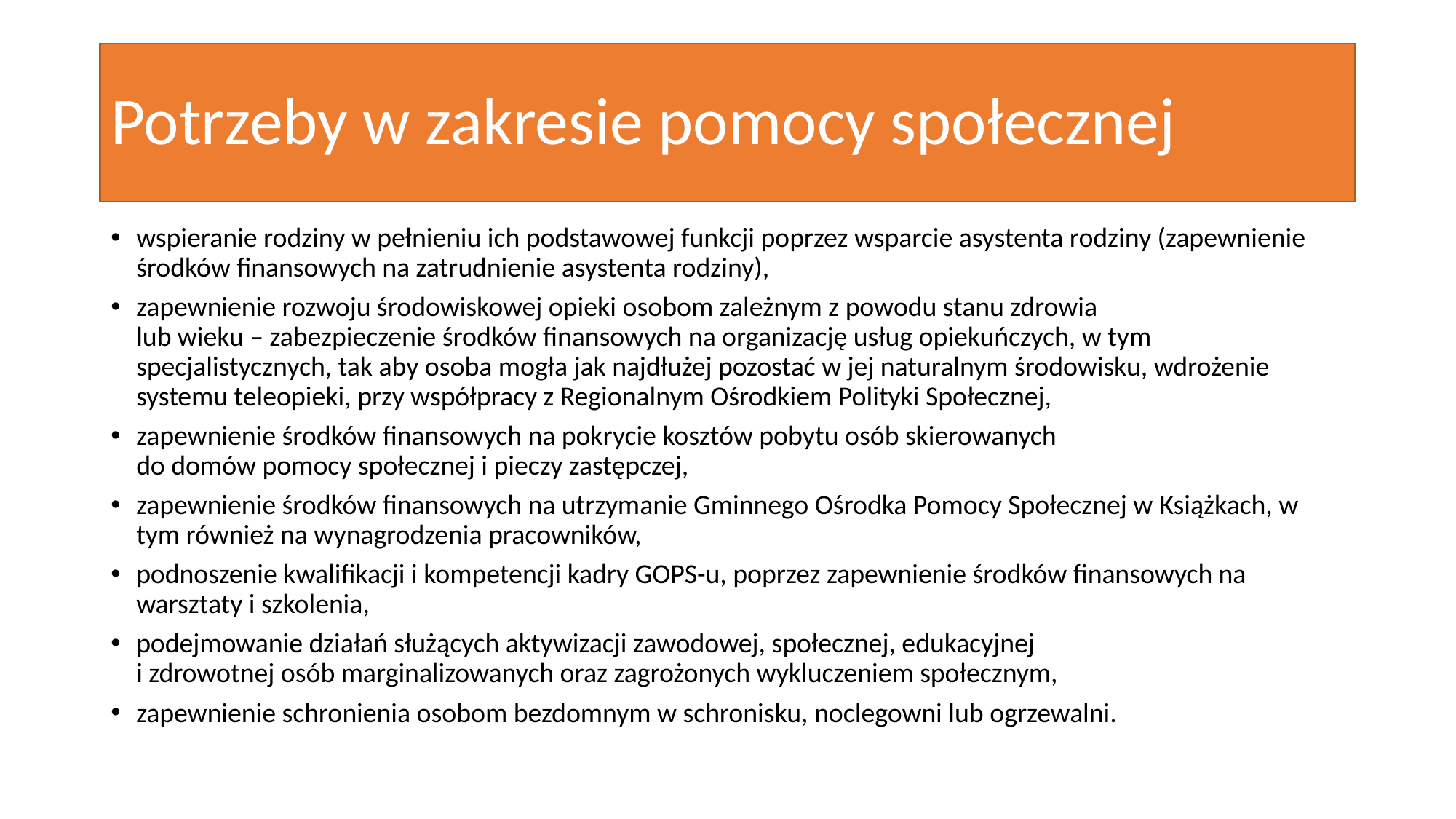

# Potrzeby w zakresie pomocy społecznej
wspieranie rodziny w pełnieniu ich podstawowej funkcji poprzez wsparcie asystenta rodziny (zapewnienie środków finansowych na zatrudnienie asystenta rodziny),
zapewnienie rozwoju środowiskowej opieki osobom zależnym z powodu stanu zdrowia
lub wieku – zabezpieczenie środków finansowych na organizację usług opiekuńczych, w tym specjalistycznych, tak aby osoba mogła jak najdłużej pozostać w jej naturalnym środowisku, wdrożenie systemu teleopieki, przy współpracy z Regionalnym Ośrodkiem Polityki Społecznej,
zapewnienie środków finansowych na pokrycie kosztów pobytu osób skierowanych
do domów pomocy społecznej i pieczy zastępczej,
zapewnienie środków finansowych na utrzymanie Gminnego Ośrodka Pomocy Społecznej w Książkach, w tym również na wynagrodzenia pracowników,
podnoszenie kwalifikacji i kompetencji kadry GOPS-u, poprzez zapewnienie środków finansowych na warsztaty i szkolenia,
podejmowanie działań służących aktywizacji zawodowej, społecznej, edukacyjnej
i zdrowotnej osób marginalizowanych oraz zagrożonych wykluczeniem społecznym,
zapewnienie schronienia osobom bezdomnym w schronisku, noclegowni lub ogrzewalni.